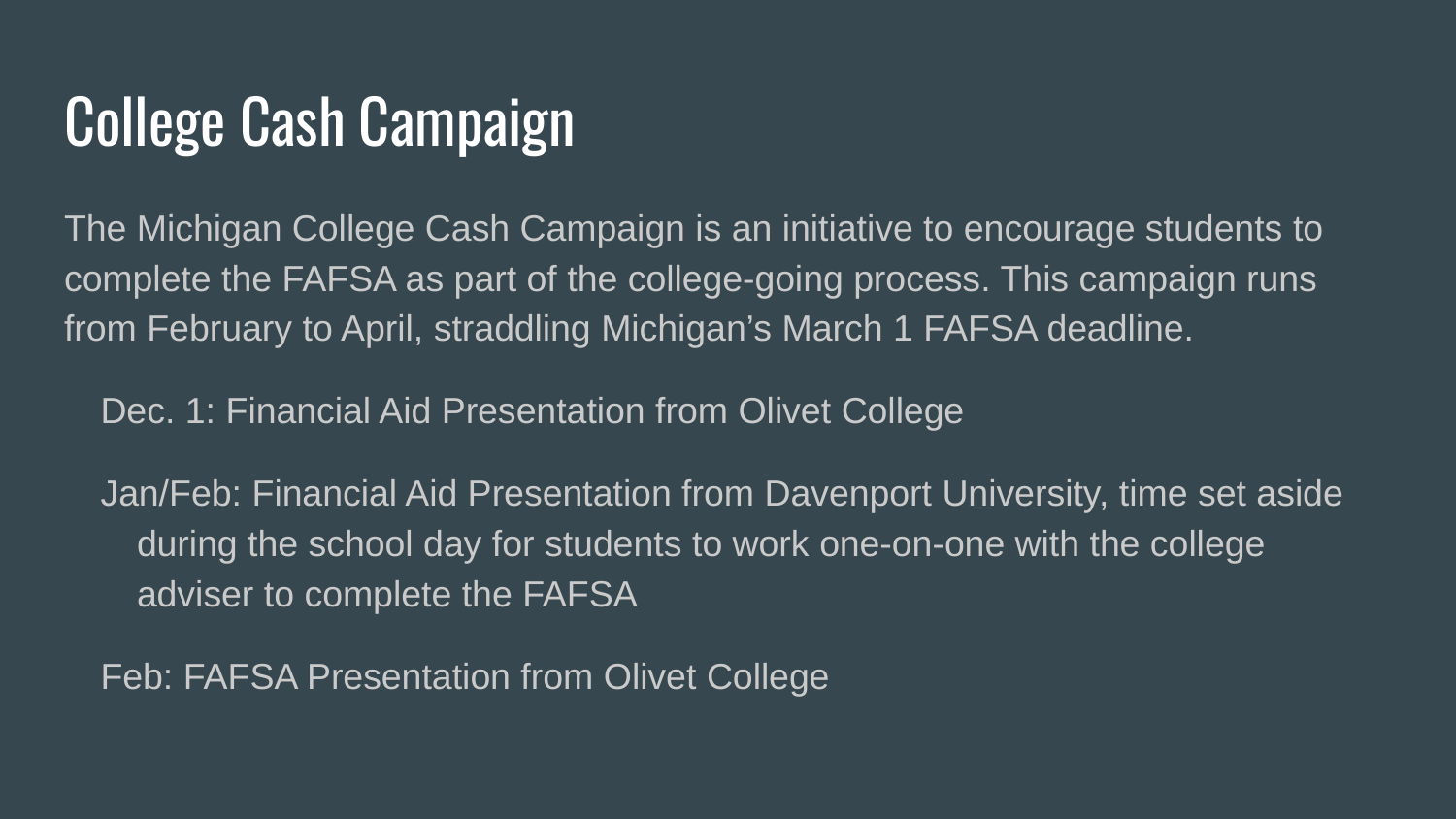

# College Cash Campaign
The Michigan College Cash Campaign is an initiative to encourage students to complete the FAFSA as part of the college-going process. This campaign runs from February to April, straddling Michigan’s March 1 FAFSA deadline.
Dec. 1: Financial Aid Presentation from Olivet College
Jan/Feb: Financial Aid Presentation from Davenport University, time set aside during the school day for students to work one-on-one with the college adviser to complete the FAFSA
Feb: FAFSA Presentation from Olivet College